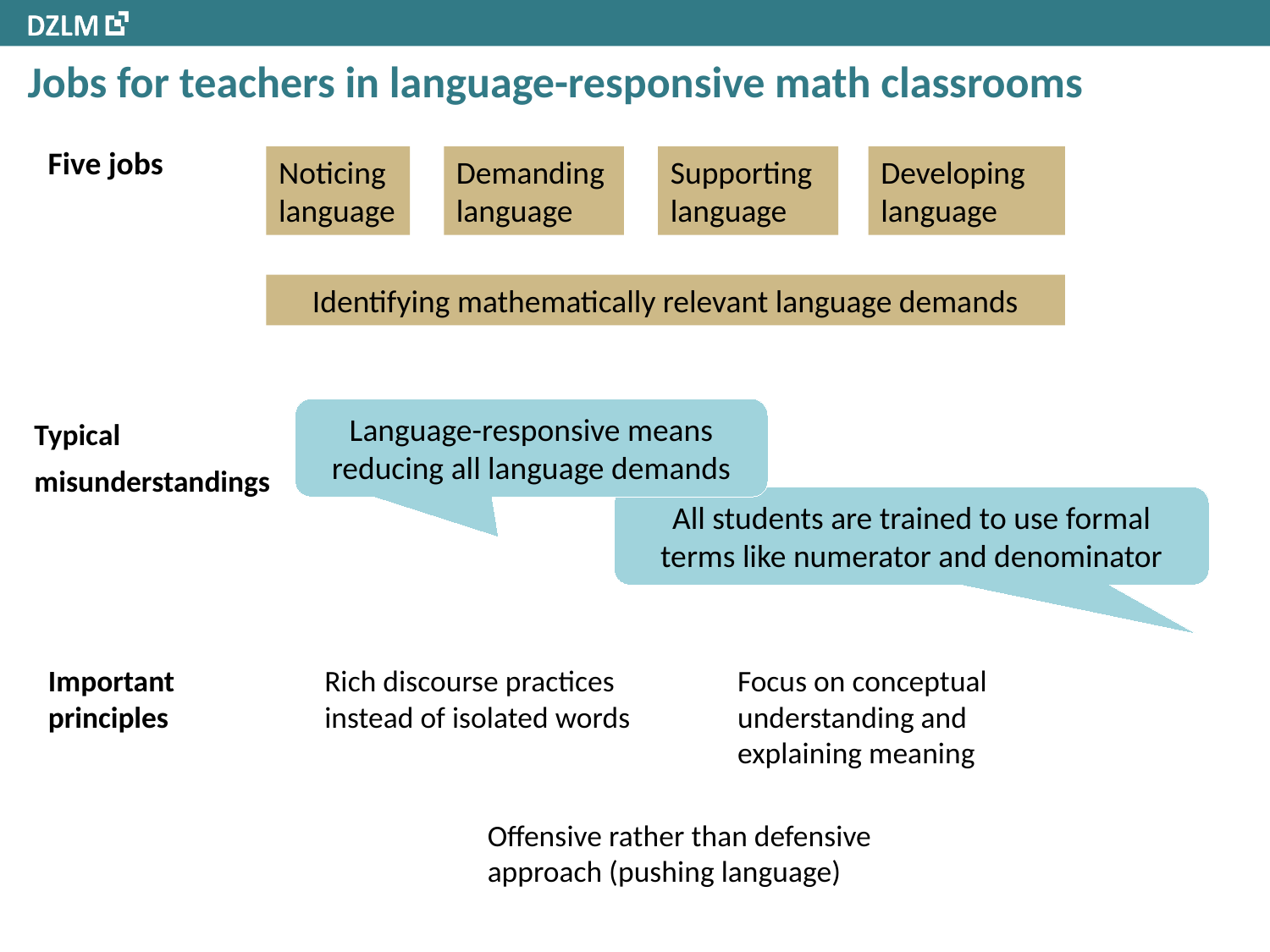

# Jobs for teachers in language-responsive math classrooms
Five jobs
Noticing
language
Developing language
Demanding language
Supporting
language
Identifying mathematically relevant language demands
Language-responsive means reducing all language demands
Typical
misunderstandings
All students are trained to use formal terms like numerator and denominator
Rich discourse practices instead of isolated words
Important
principles
Focus on conceptual understanding and explaining meaning
Offensive rather than defensive approach (pushing language)